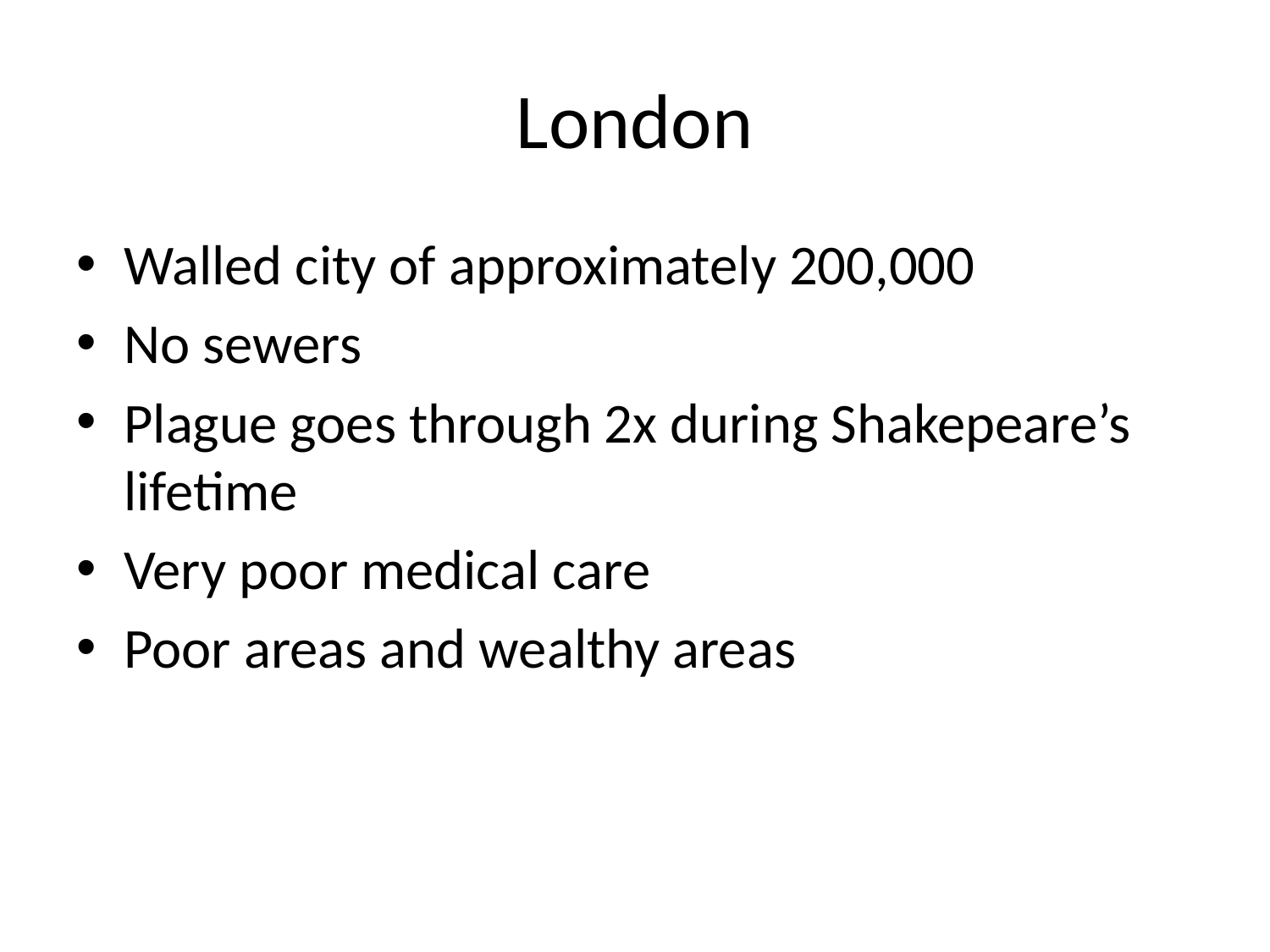

# London
Walled city of approximately 200,000
No sewers
Plague goes through 2x during Shakepeare’s lifetime
Very poor medical care
Poor areas and wealthy areas